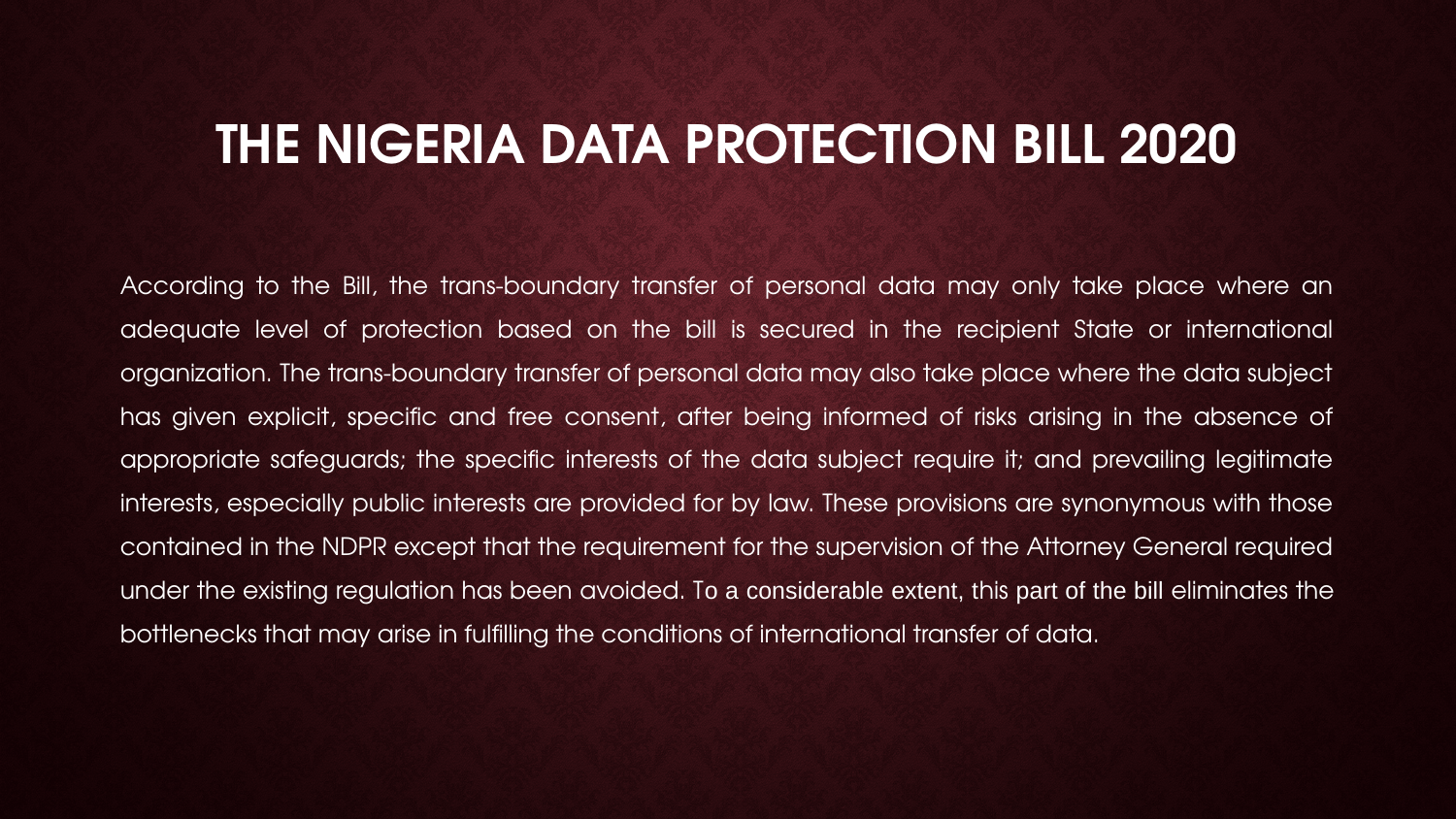

# THE NIGERIA DATA PROTECTION BILL 2020

According to the Bill, the trans-boundary transfer of personal data may only take place where an adequate level of protection based on the bill is secured in the recipient State or international organization. The trans-boundary transfer of personal data may also take place where the data subject has given explicit, specific and free consent, after being informed of risks arising in the absence of appropriate safeguards; the specific interests of the data subject require it; and prevailing legitimate interests, especially public interests are provided for by law. These provisions are synonymous with those contained in the NDPR except that the requirement for the supervision of the Attorney General required under the existing regulation has been avoided. To a considerable extent, this part of the bill eliminates the bottlenecks that may arise in fulfilling the conditions of international transfer of data.